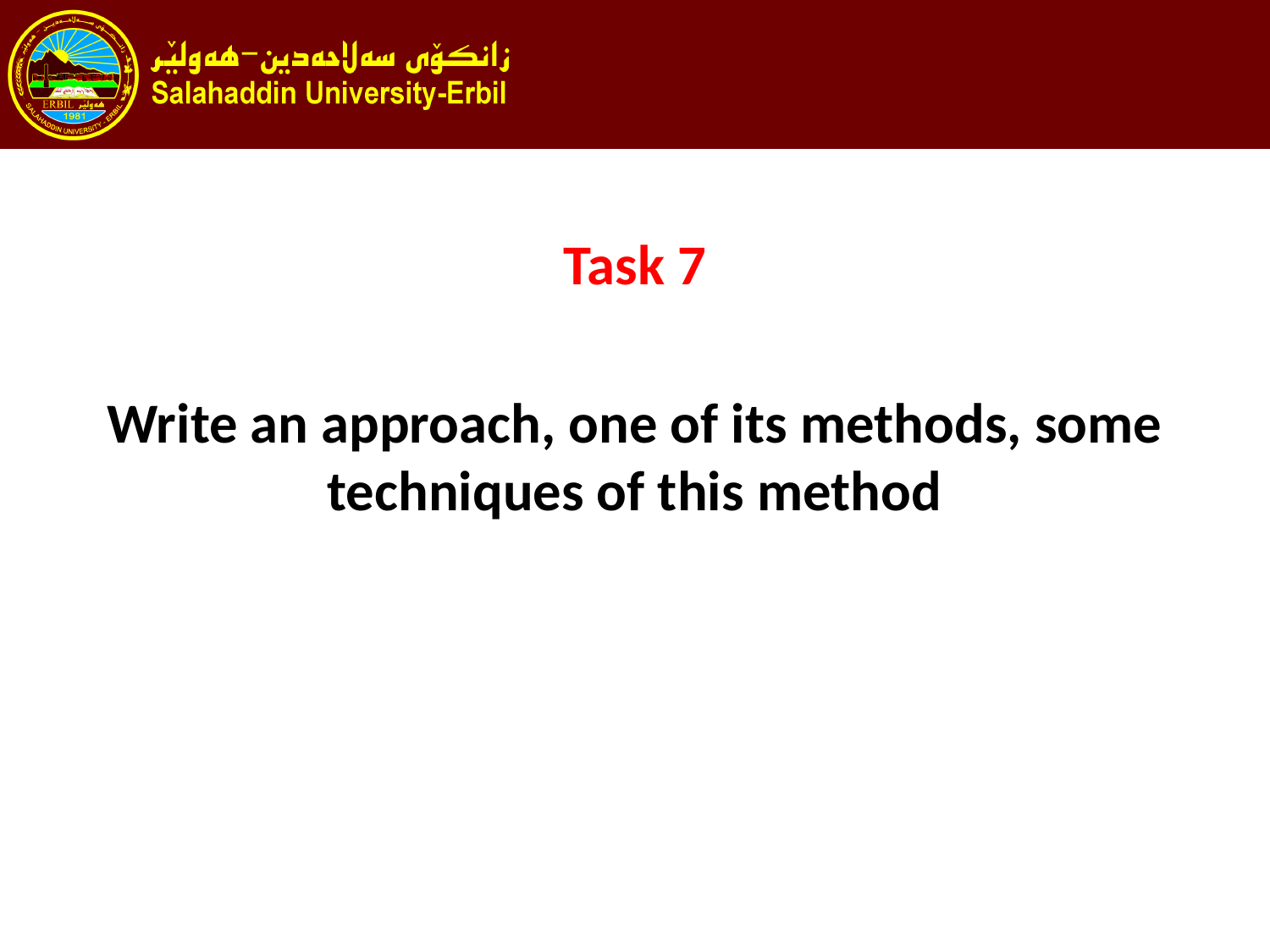

Task 7

Write an approach, one of its methods, some techniques of this method